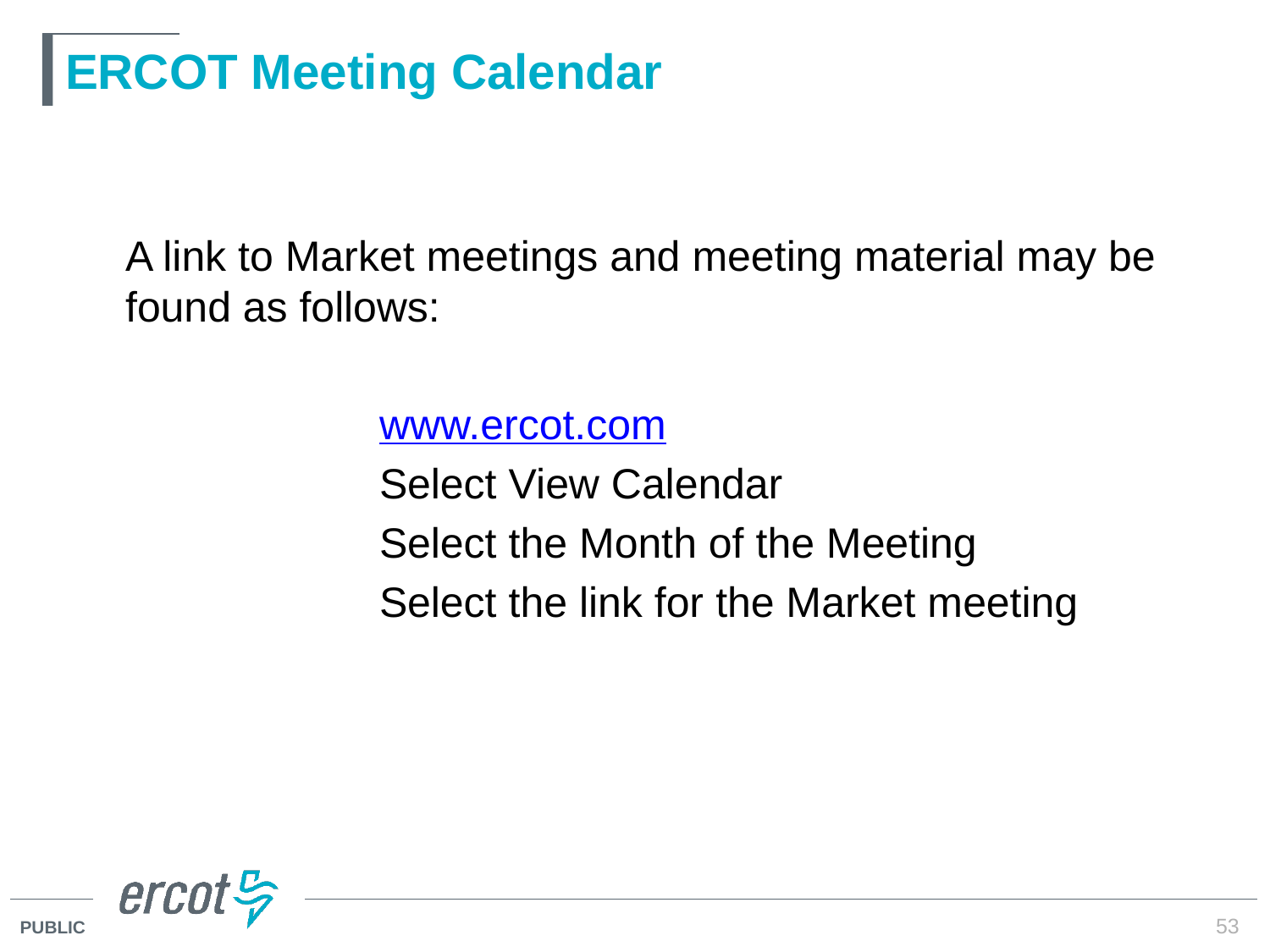

# ERCOT Meeting Calendar
	A link to Market meetings and meeting material may be found as follows:

			www.ercot.com
			Select View Calendar
			Select the Month of the Meeting
			Select the link for the Market meeting
53